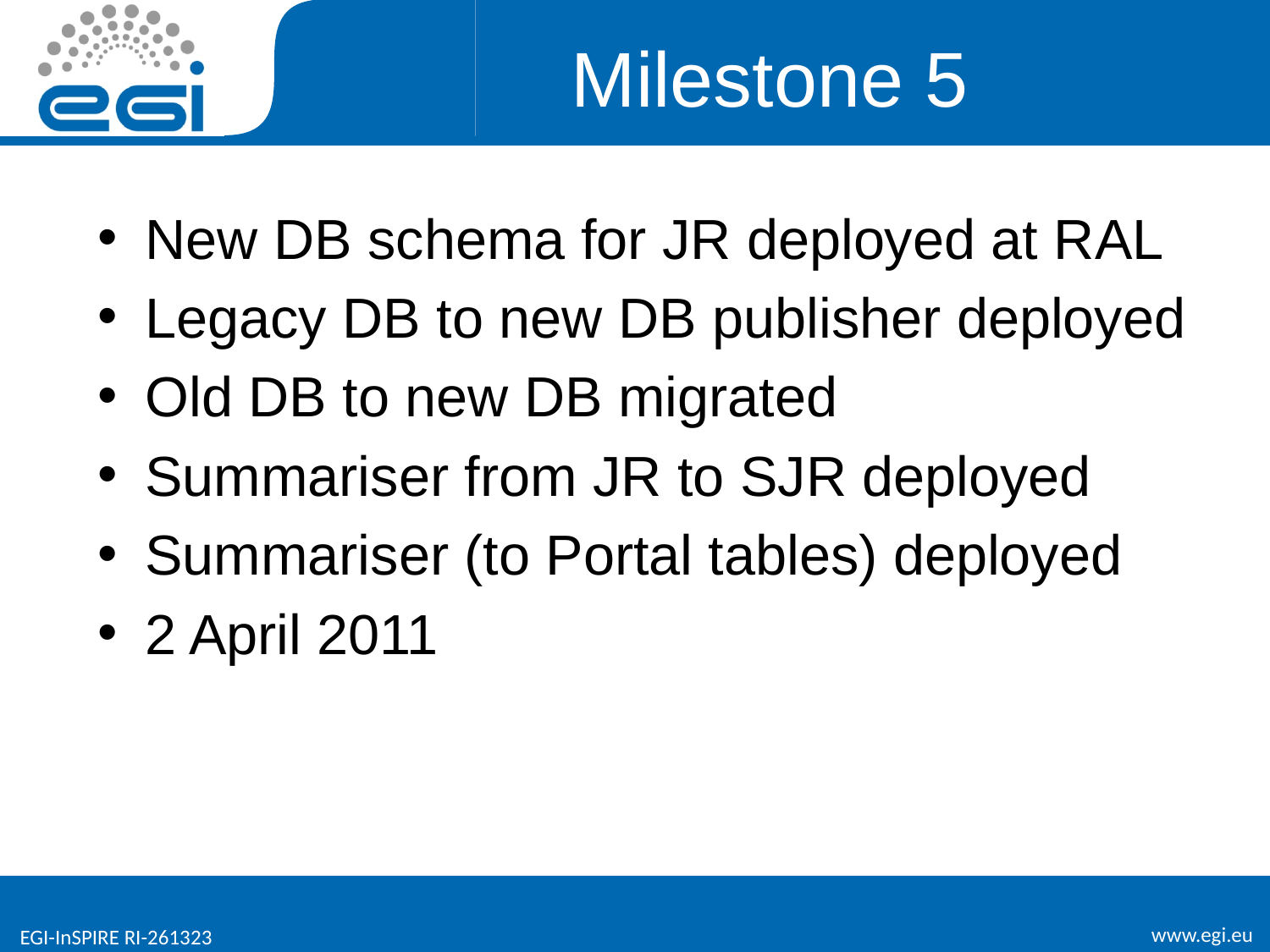

# Milestone 5
New DB schema for JR deployed at RAL
Legacy DB to new DB publisher deployed
Old DB to new DB migrated
Summariser from JR to SJR deployed
Summariser (to Portal tables) deployed
2 April 2011